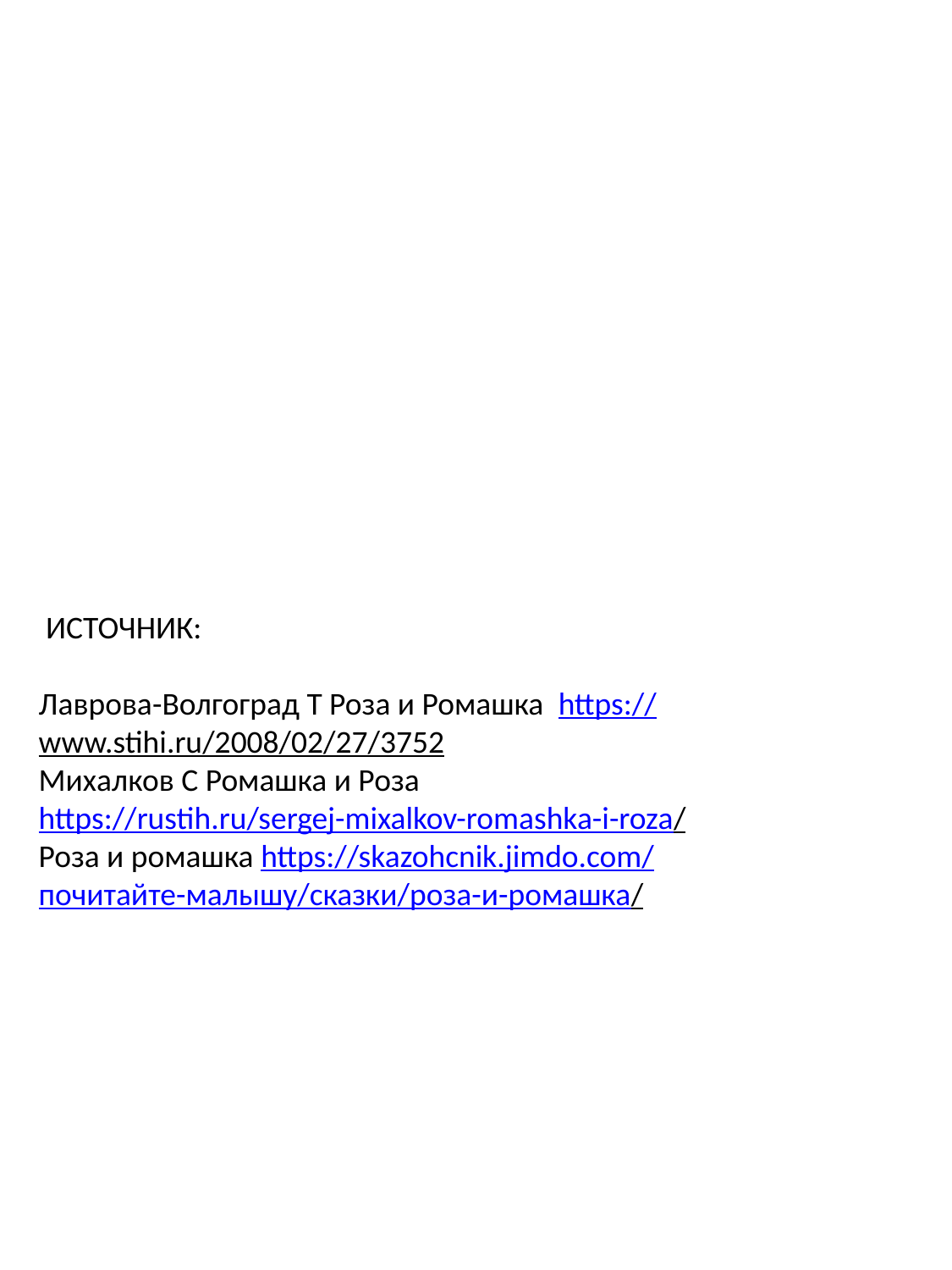

ИСТОЧНИК:

Лаврова-Волгоград Т Роза и Ромашка  https://www.stihi.ru/2008/02/27/3752
Михалков С Ромашка и Роза  https://rustih.ru/sergej-mixalkov-romashka-i-roza/
Роза и ромашка https://skazohcnik.jimdo.com/почитайте-малышу/сказки/роза-и-ромашка/